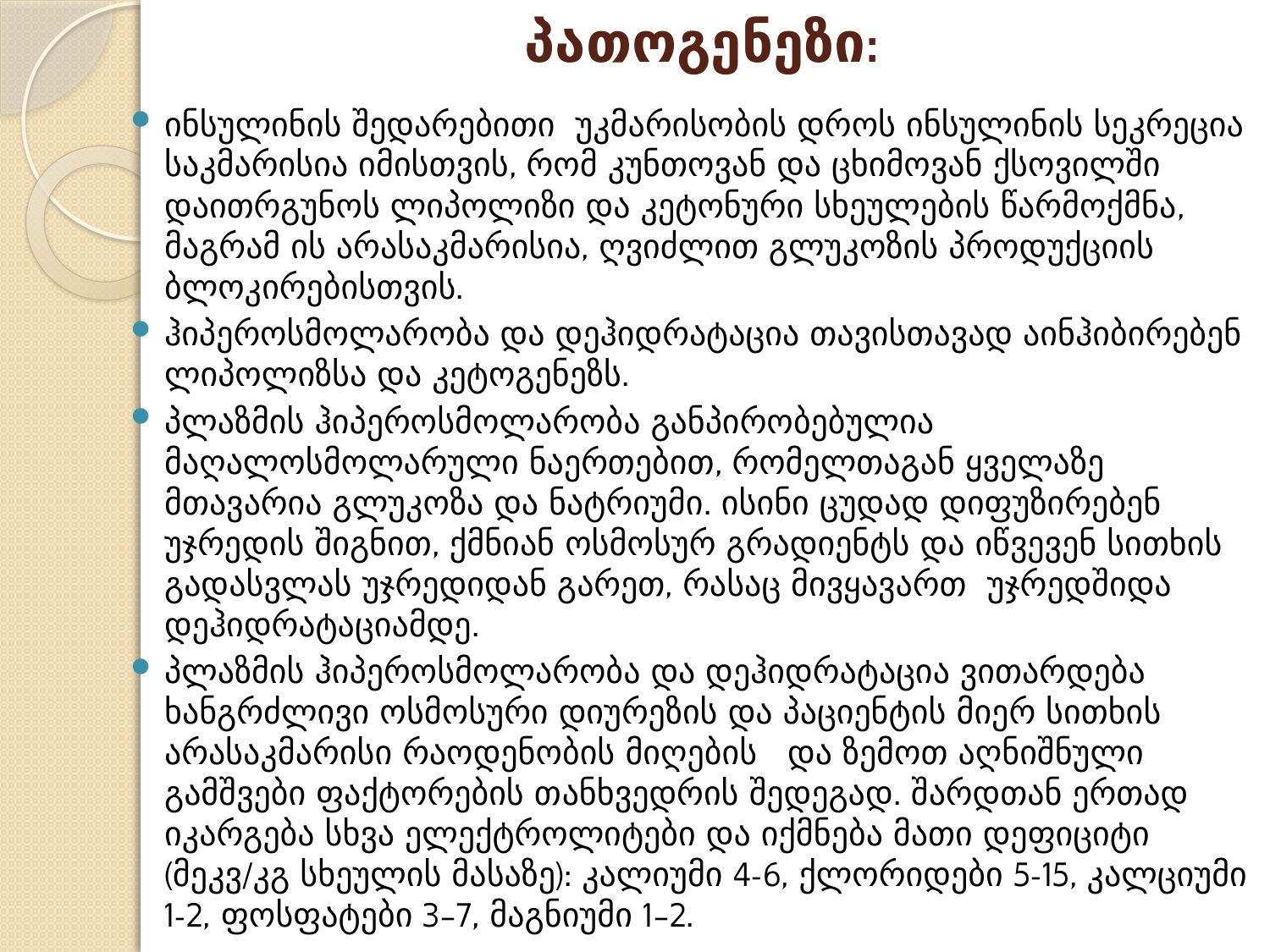

# პათოგენეზი:
ინსულინის შედარებითი  უკმარისობის დროს ინსულინის სეკრეცია საკმარისია იმისთვის, რომ კუნთოვან და ცხიმოვან ქსოვილში დაითრგუნოს ლიპოლიზი და კეტონური სხეულების წარმოქმნა, მაგრამ ის არასაკმარისია, ღვიძლით გლუკოზის პროდუქციის ბლოკირებისთვის.
ჰიპეროსმოლარობა და დეჰიდრატაცია თავისთავად აინჰიბირებენ ლიპოლიზსა და კეტოგენეზს.
პლაზმის ჰიპეროსმოლარობა განპირობებულია მაღალოსმოლარული ნაერთებით, რომელთაგან ყველაზე მთავარია გლუკოზა და ნატრიუმი. ისინი ცუდად დიფუზირებენ უჯრედის შიგნით, ქმნიან ოსმოსურ გრადიენტს და იწვევენ სითხის გადასვლას უჯრედიდან გარეთ, რასაც მივყავართ  უჯრედშიდა დეჰიდრატაციამდე.
პლაზმის ჰიპეროსმოლარობა და დეჰიდრატაცია ვითარდება ხანგრძლივი ოსმოსური დიურეზის და პაციენტის მიერ სითხის არასაკმარისი რაოდენობის მიღების   და ზემოთ აღნიშნული გამშვები ფაქტორების თანხვედრის შედეგად. შარდთან ერთად იკარგება სხვა ელექტროლიტები და იქმნება მათი დეფიციტი (მეკვ/კგ სხეულის მასაზე): კალიუმი 4-6, ქლორიდები 5-15, კალციუმი 1-2, ფოსფატები 3–7, მაგნიუმი 1–2.